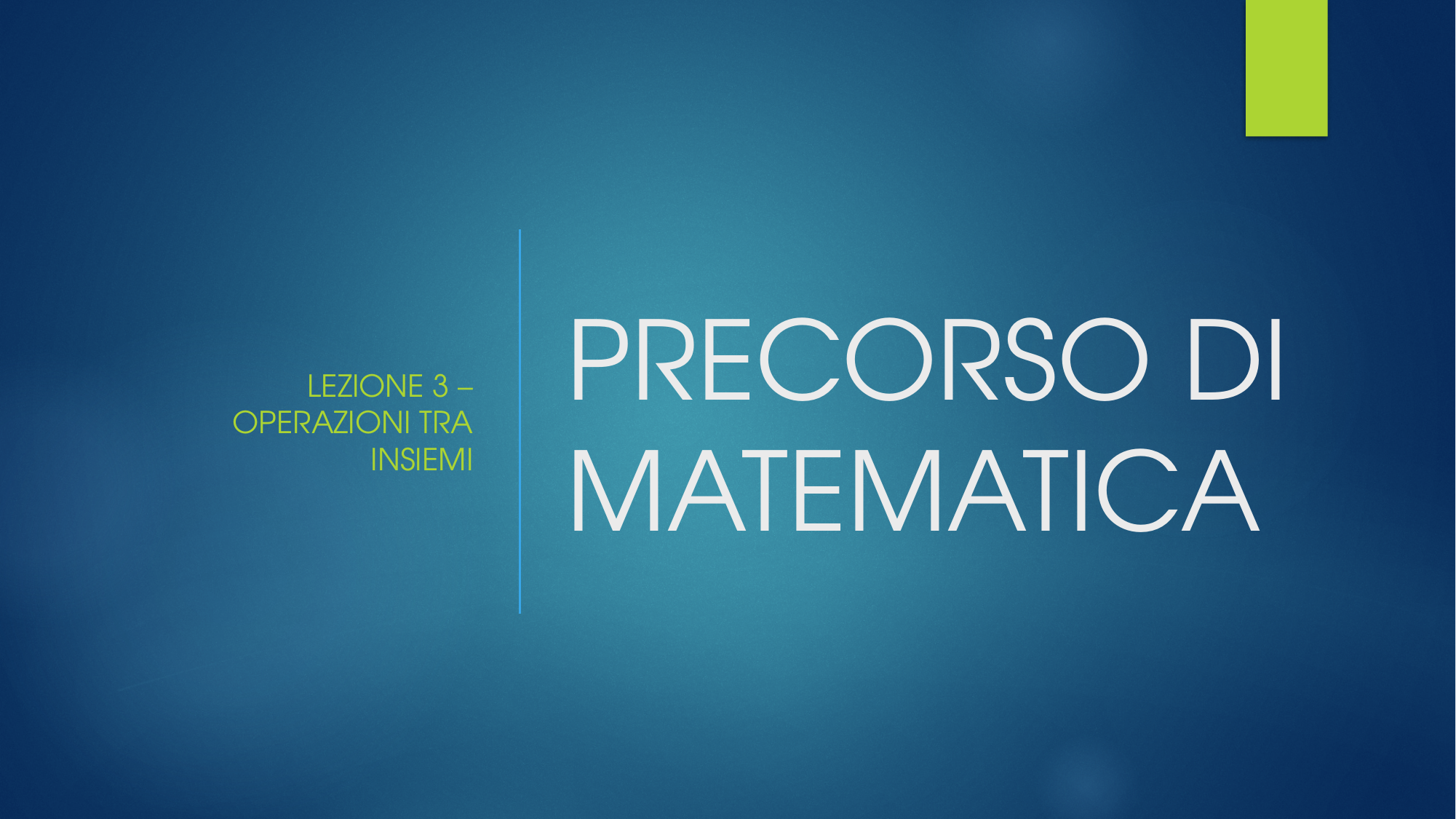

Lezione 3 – operazioni tra insiemi
# PRECORSO DI MATEMATICA